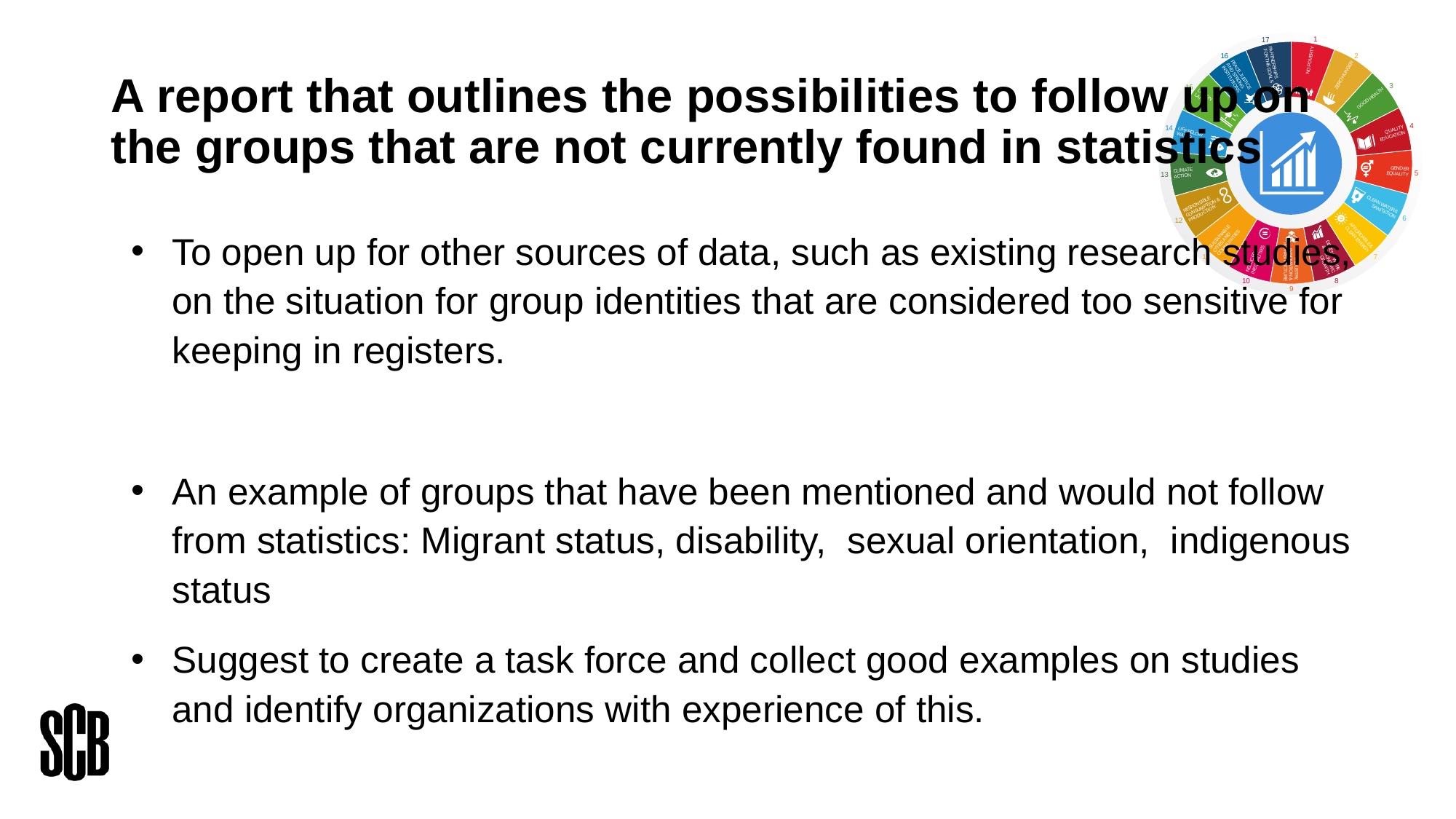

# A report that outlines the possibilities to follow up on the groups that are not currently found in statistics
To open up for other sources of data, such as existing research studies, on the situation for group identities that are considered too sensitive for keeping in registers.

An example of groups that have been mentioned and would not follow from statistics: Migrant status, disability,  sexual orientation,  indigenous status
Suggest to create a task force and collect good examples on studies and identify organizations with experience of this.